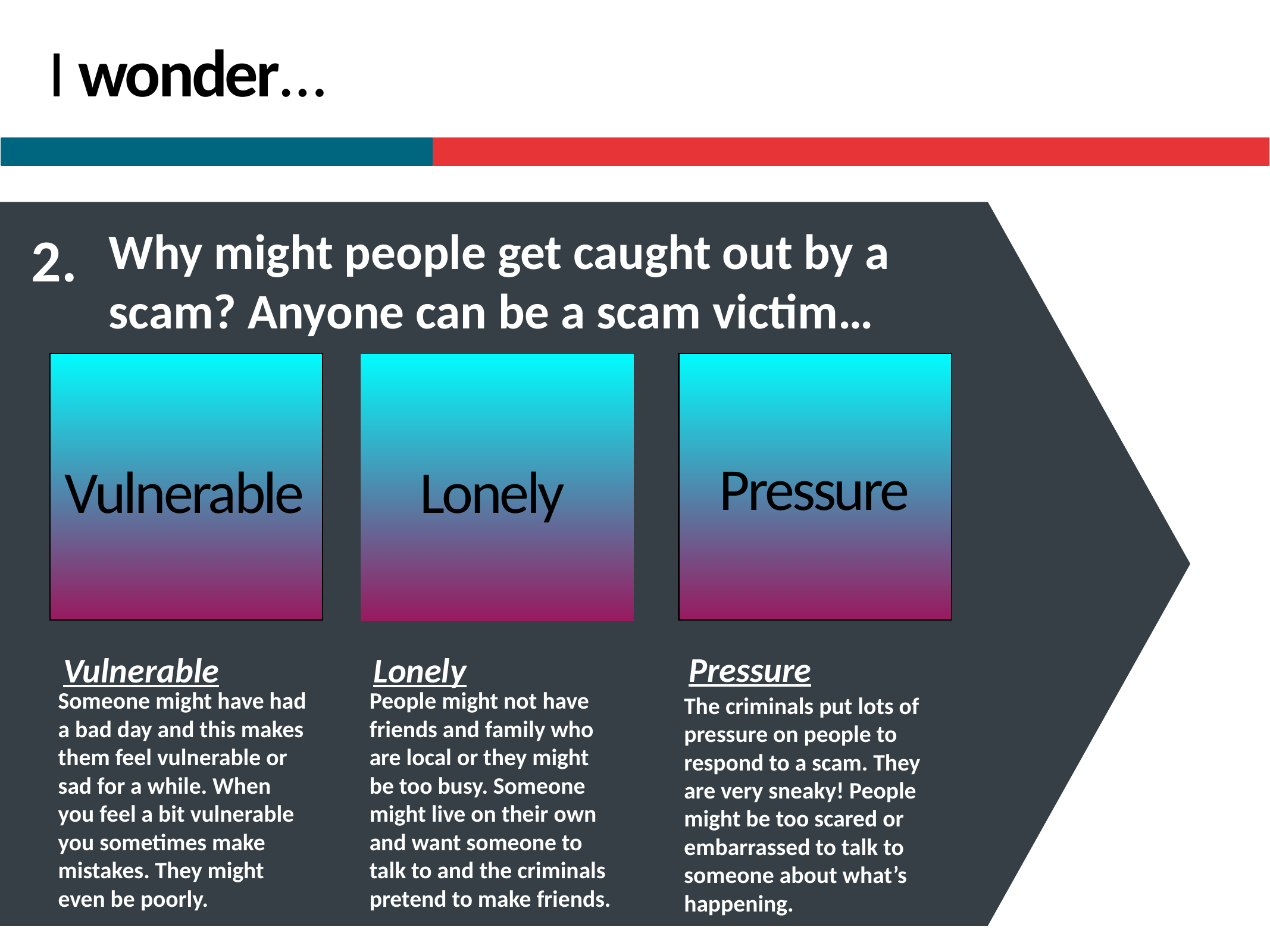

I wonder…

Why might people get caught out by a scam? Anyone can be a scam victim…
2.

Pressure
Vulnerable
Lonely
Pressure
Vulnerable
Lonely
Someone might have had a bad day and this makes them feel vulnerable or sad for a while. When you feel a bit vulnerable you sometimes make mistakes. They might even be poorly.
People might not have  friends and family who are local or they might be too busy. Someone might live on their own and want someone to talk to and the criminals pretend to make friends.
The criminals put lots of pressure on people to respond to a scam. They are very sneaky! People might be too scared or embarrassed to talk to someone about what’s happening.